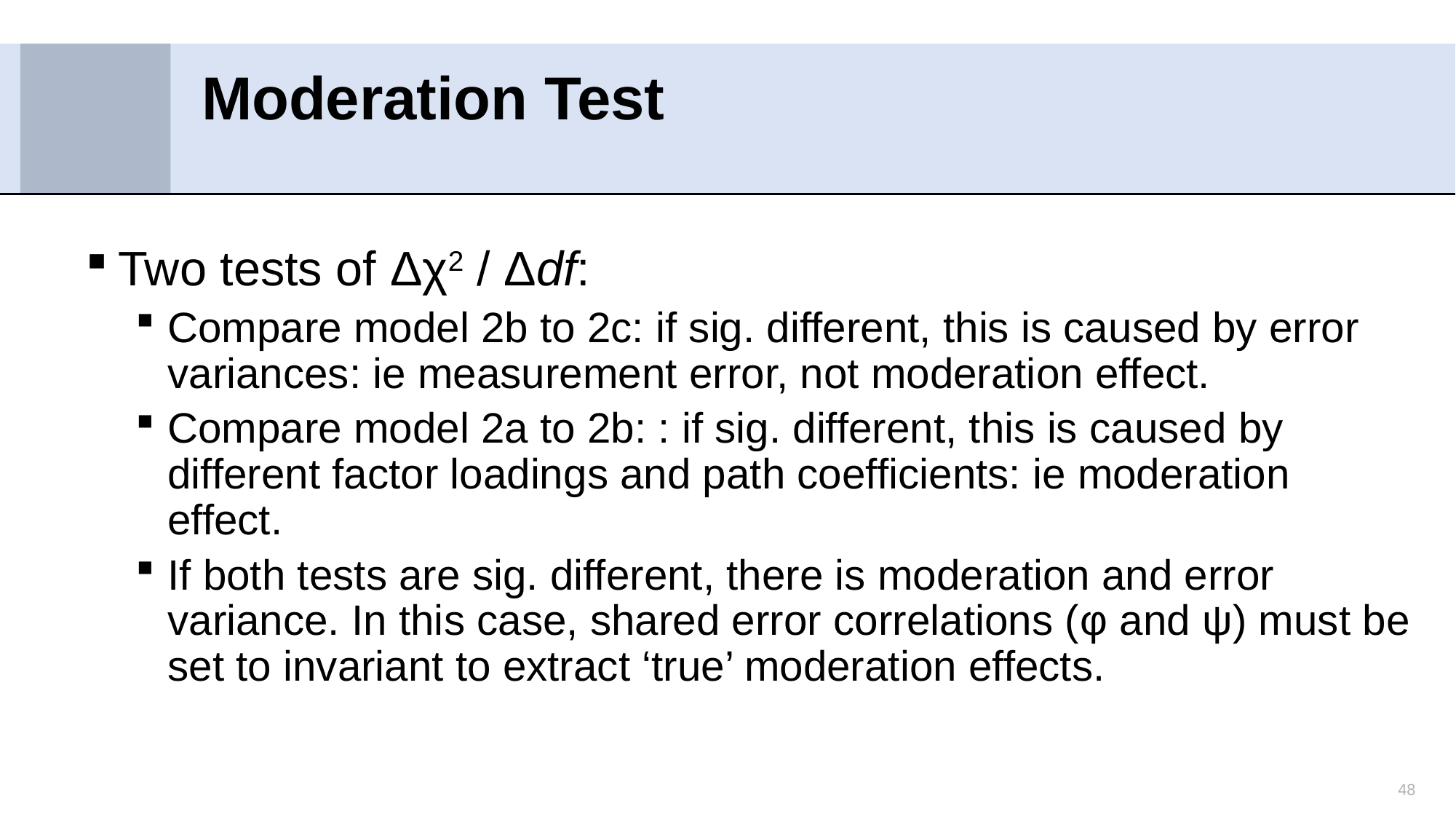

# Moderation Test

Two tests of Δχ2 / Δdf:
Compare model 2b to 2c: if sig. different, this is caused by error variances: ie measurement error, not moderation effect.
Compare model 2a to 2b: : if sig. different, this is caused by different factor loadings and path coefficients: ie moderation effect.
If both tests are sig. different, there is moderation and error variance. In this case, shared error correlations (φ and ψ) must be set to invariant to extract ‘true’ moderation effects.
48